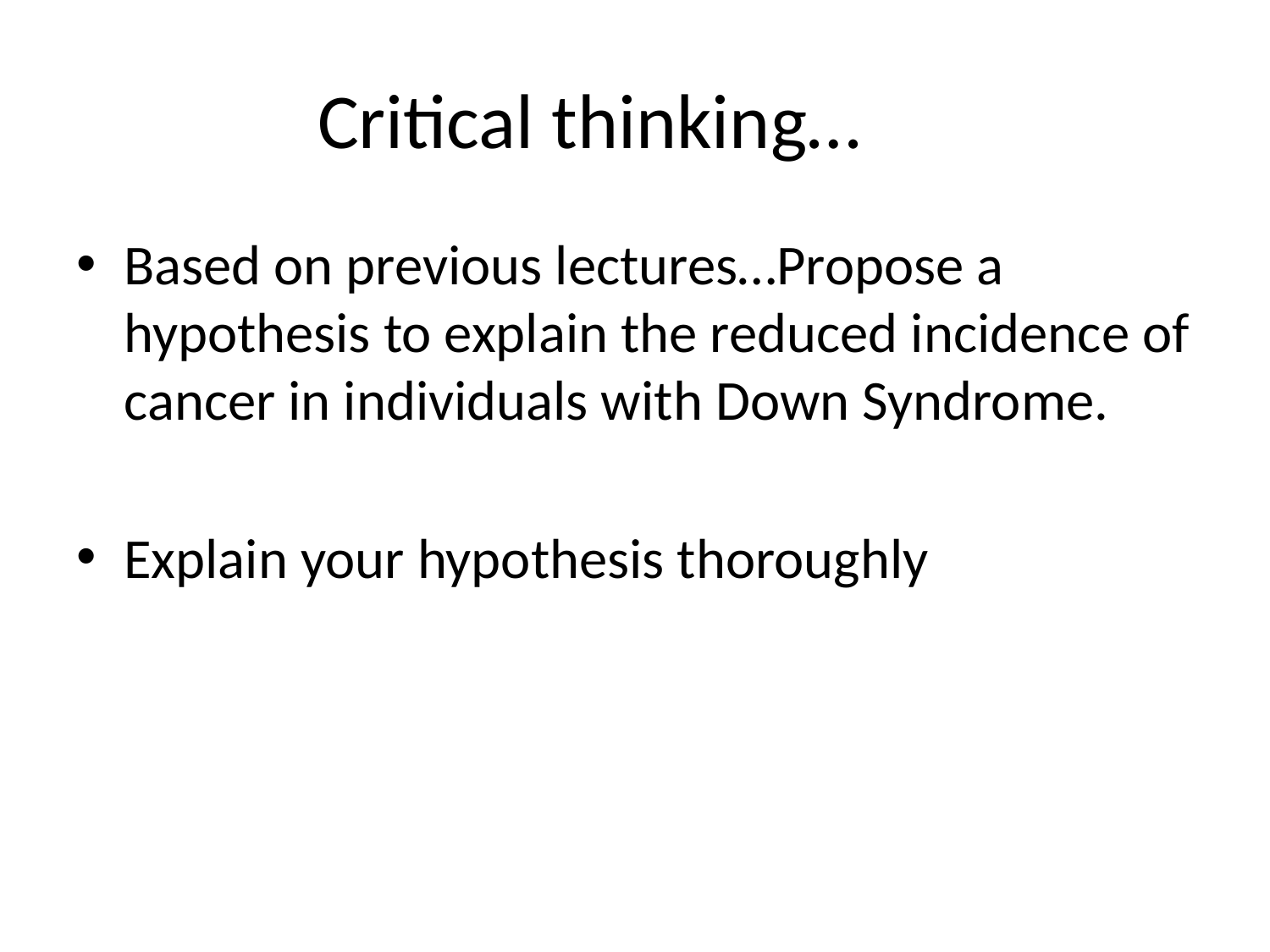

# Critical thinking…
Based on previous lectures…Propose a hypothesis to explain the reduced incidence of cancer in individuals with Down Syndrome.

Explain your hypothesis thoroughly